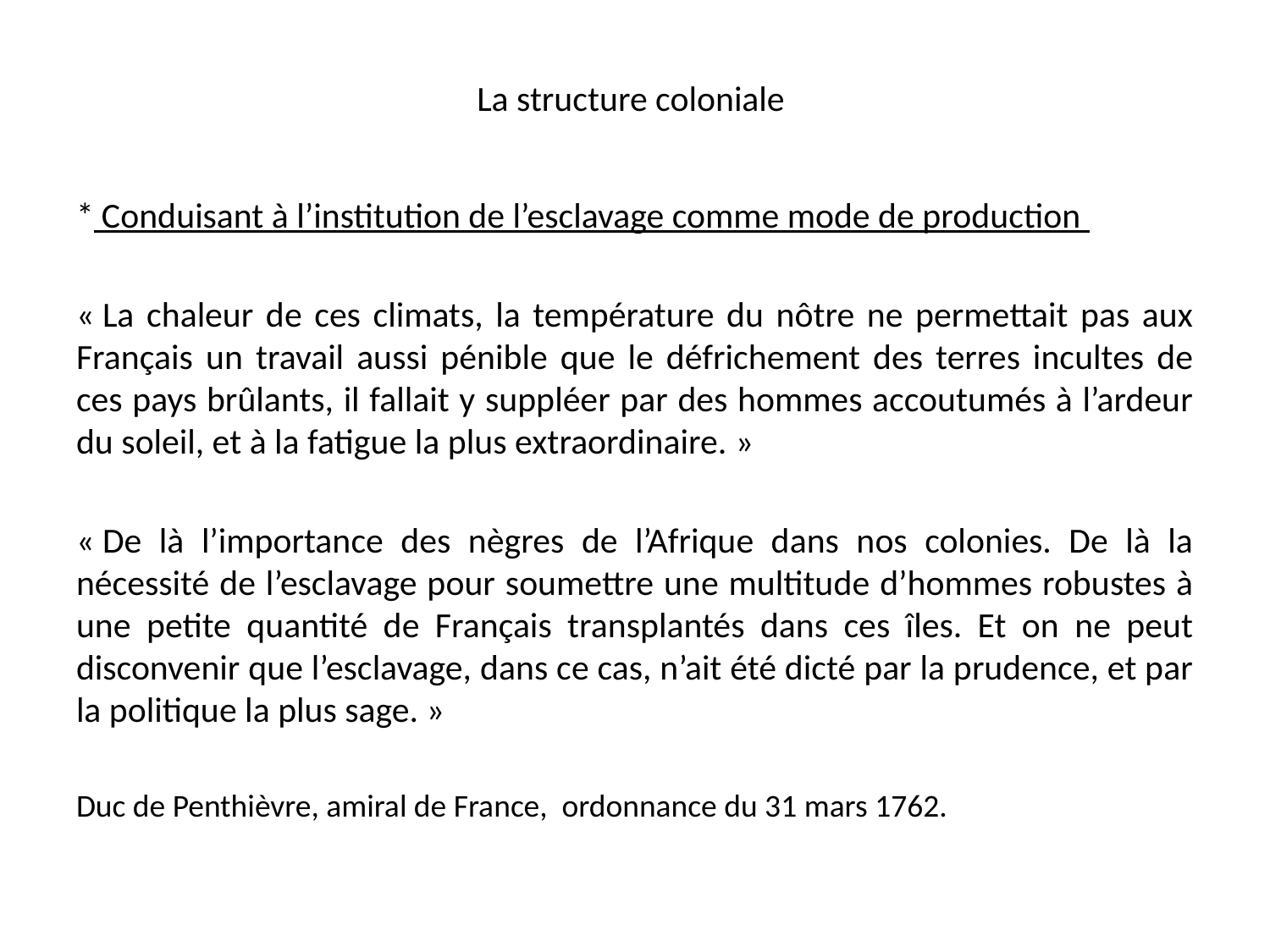

# La structure coloniale
* Conduisant à l’institution de l’esclavage comme mode de production

« La chaleur de ces climats, la température du nôtre ne permettait pas aux Français un travail aussi pénible que le défrichement des terres incultes de ces pays brûlants, il fallait y suppléer par des hommes accoutumés à l’ardeur du soleil, et à la fatigue la plus extraordinaire. »

« De là l’importance des nègres de l’Afrique dans nos colonies. De là la nécessité de l’esclavage pour soumettre une multitude d’hommes robustes à une petite quantité de Français transplantés dans ces îles. Et on ne peut disconvenir que l’esclavage, dans ce cas, n’ait été dicté par la prudence, et par la politique la plus sage. »

Duc de Penthièvre, amiral de France,  ordonnance du 31 mars 1762.